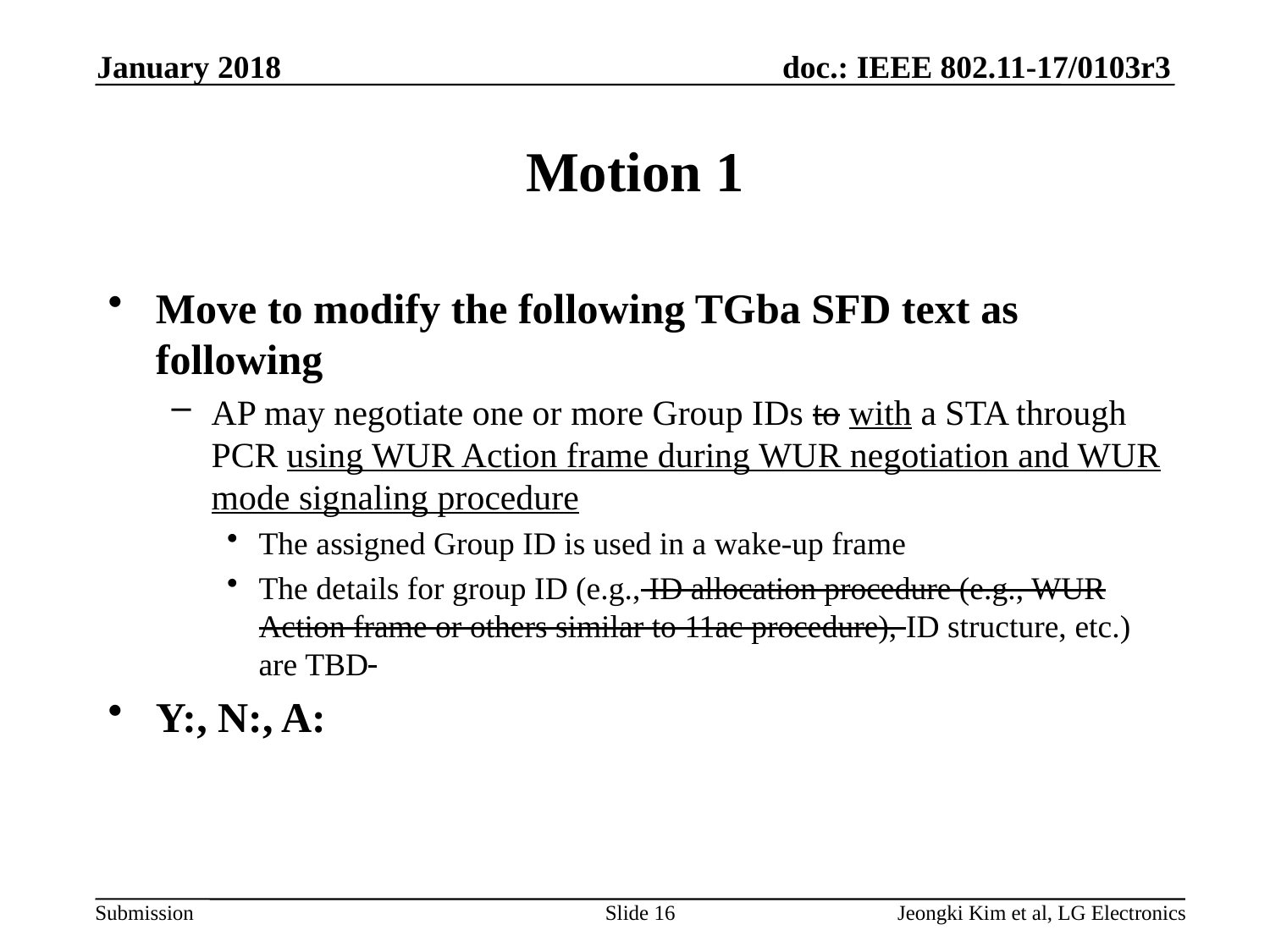

January 2018
# Motion 1
Move to modify the following TGba SFD text as following
AP may negotiate one or more Group IDs to with a STA through PCR using WUR Action frame during WUR negotiation and WUR mode signaling procedure
The assigned Group ID is used in a wake-up frame
The details for group ID (e.g., ID allocation procedure (e.g., WUR Action frame or others similar to 11ac procedure), ID structure, etc.) are TBD
Y:, N:, A:
Slide 16
Jeongki Kim et al, LG Electronics